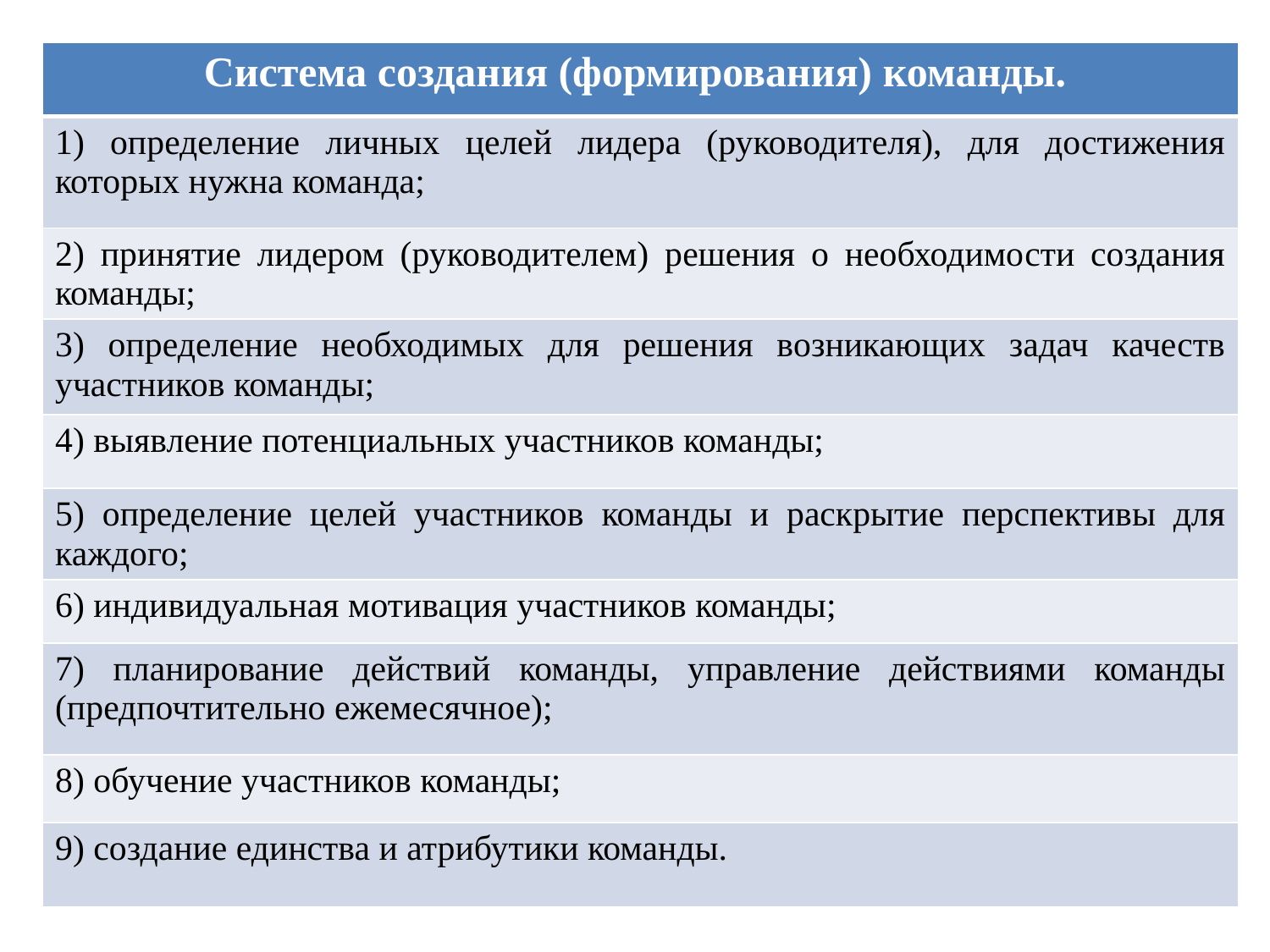

| Система создания (формирования) команды. |
| --- |
| 1) определение личных целей лидера (руководителя), для достижения которых нужна команда; |
| 2) принятие лидером (руководителем) решения о необходимости создания команды; |
| 3) определение необходимых для решения возникающих задач качеств участников команды; |
| 4) выявление потенциальных участников команды; |
| 5) определение целей участников команды и раскрытие перспективы для каждого; |
| 6) индивидуальная мотивация участников команды; |
| 7) планирование действий команды, управление действиями команды (предпочтительно ежемесячное); |
| 8) обучение участников команды; |
| 9) создание единства и атрибутики команды. |